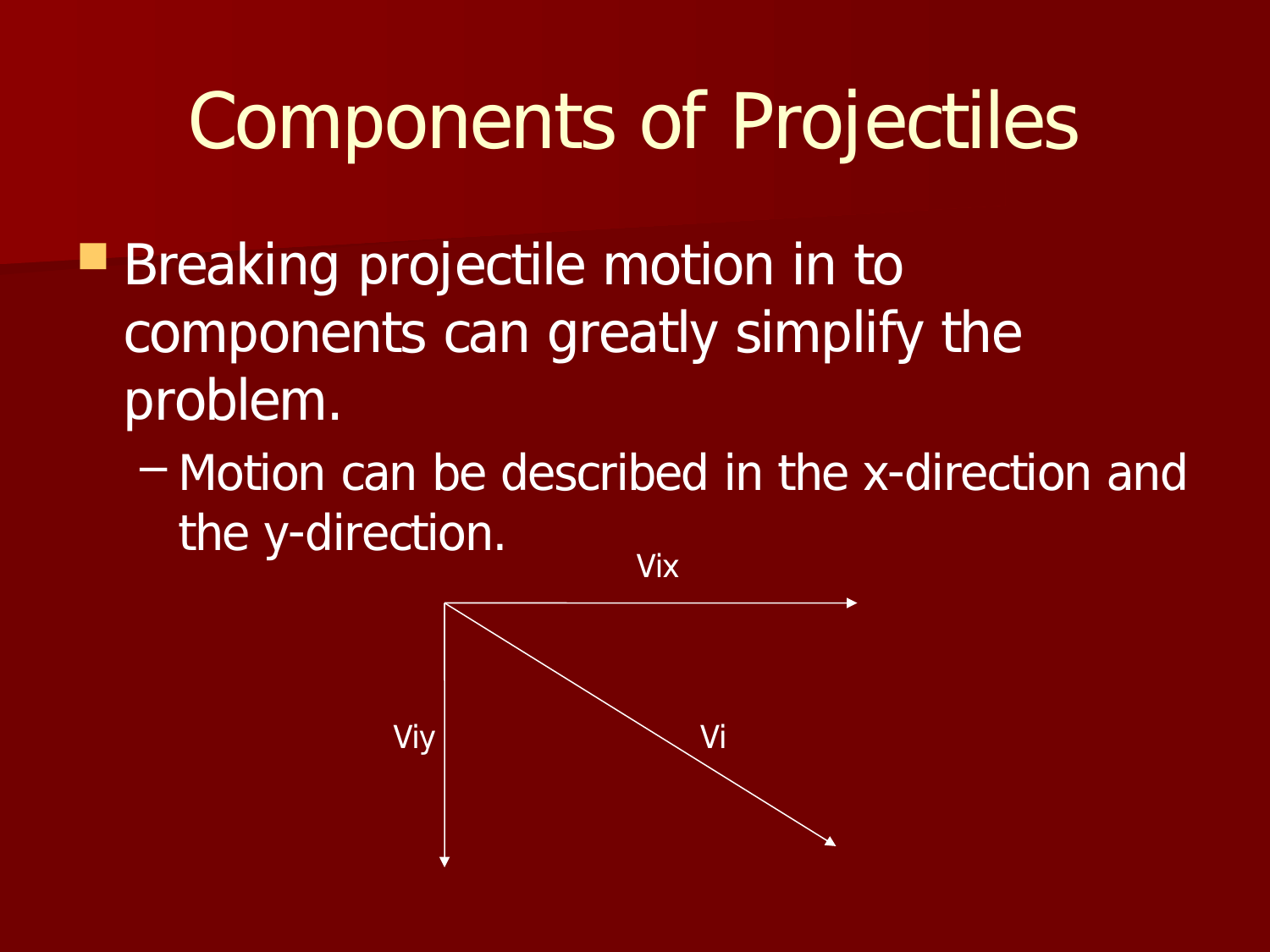

# Components of Projectiles
Breaking projectile motion in to components can greatly simplify the problem.
Motion can be described in the x-direction and the y-direction.
Vix

Viy
Vi